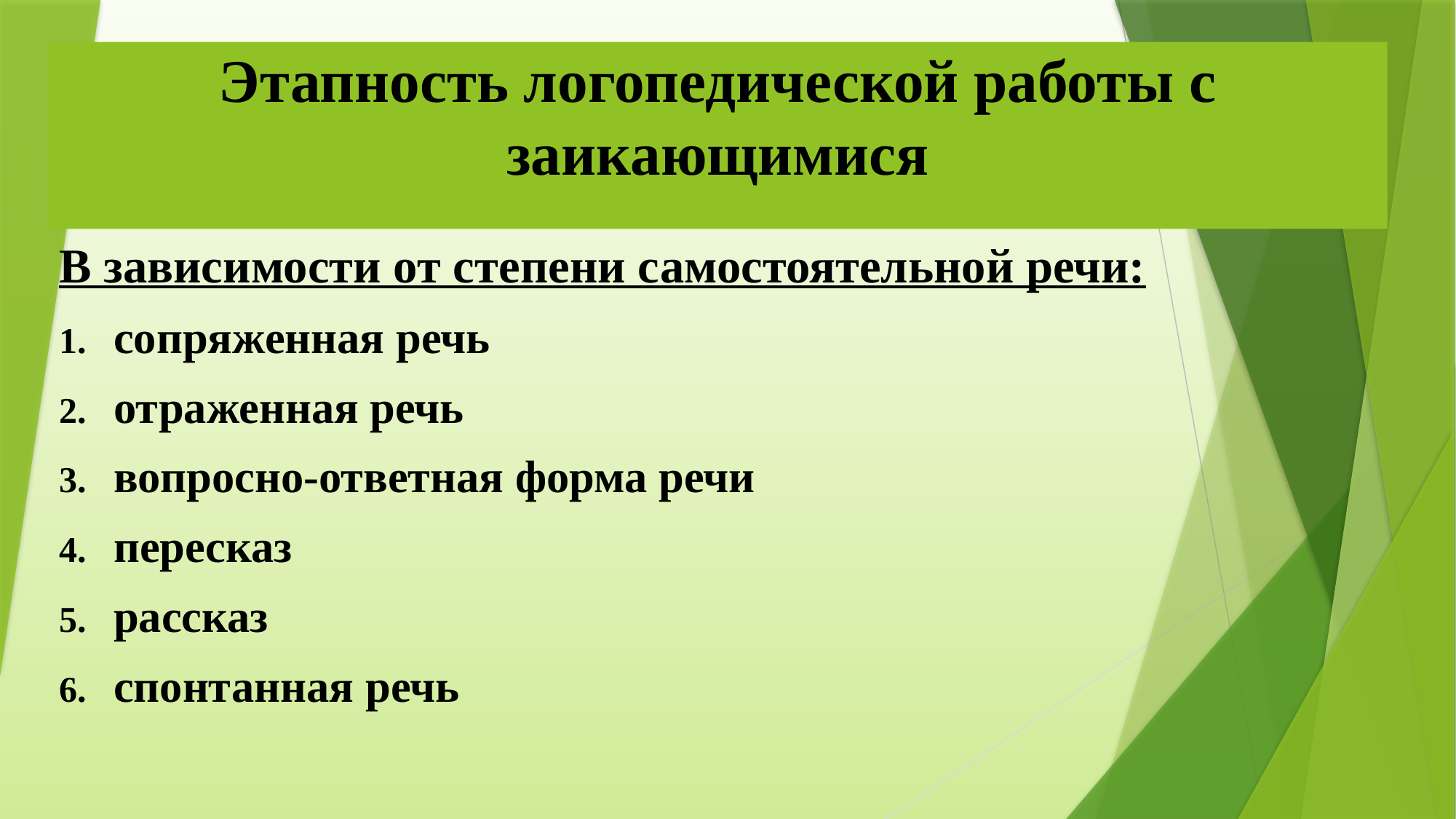

# Этапность логопедической работы с заикающимися
В зависимости от степени самостоятельной речи:
сопряженная речь
отраженная речь
вопросно-ответная форма речи
пересказ
рассказ
спонтанная речь